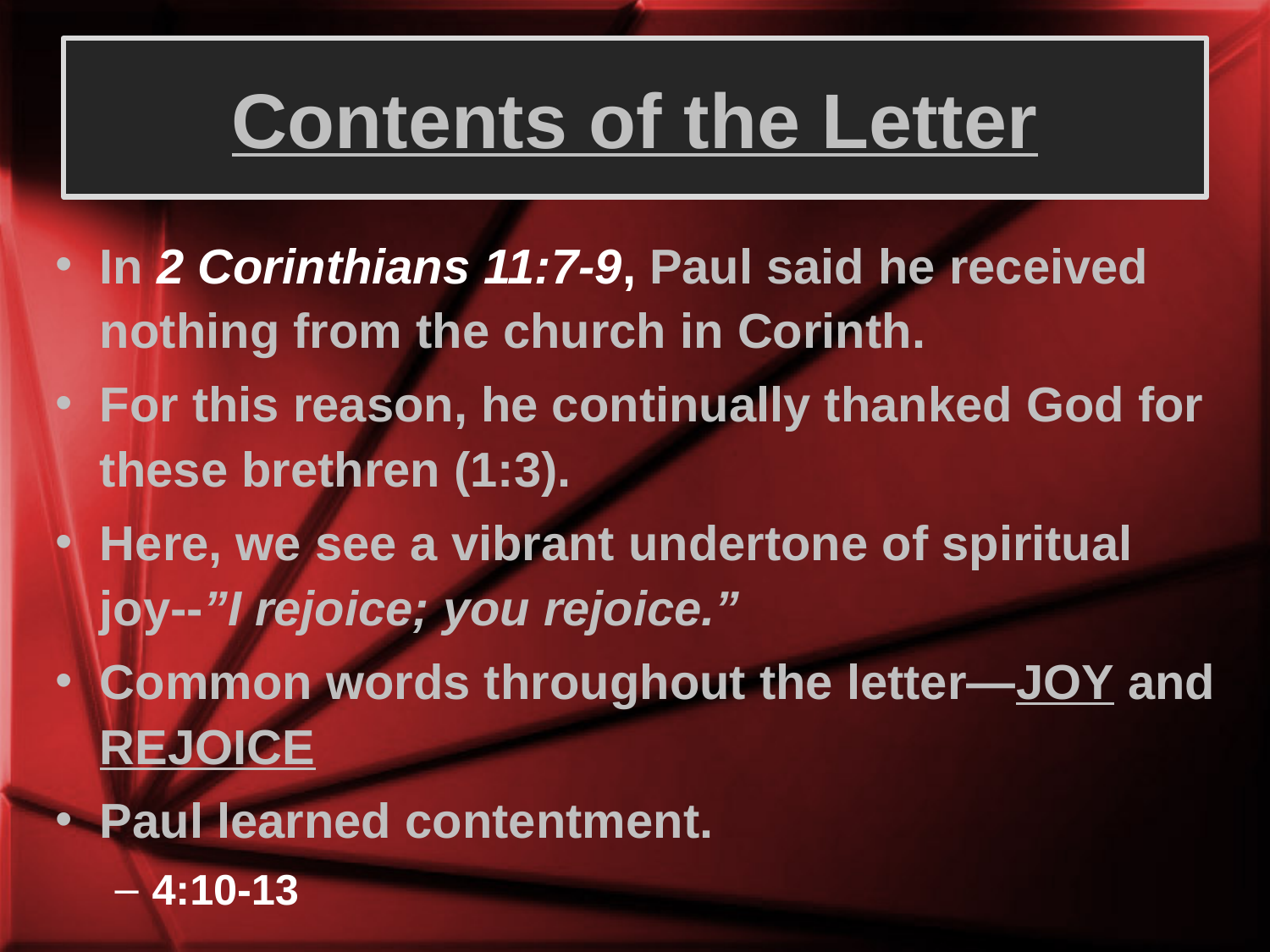

# Contents of the Letter
In 2 Corinthians 11:7-9, Paul said he received nothing from the church in Corinth.
For this reason, he continually thanked God for these brethren (1:3).
Here, we see a vibrant undertone of spiritual joy--”I rejoice; you rejoice.”
Common words throughout the letter—JOY and REJOICE
Paul learned contentment.
4:10-13